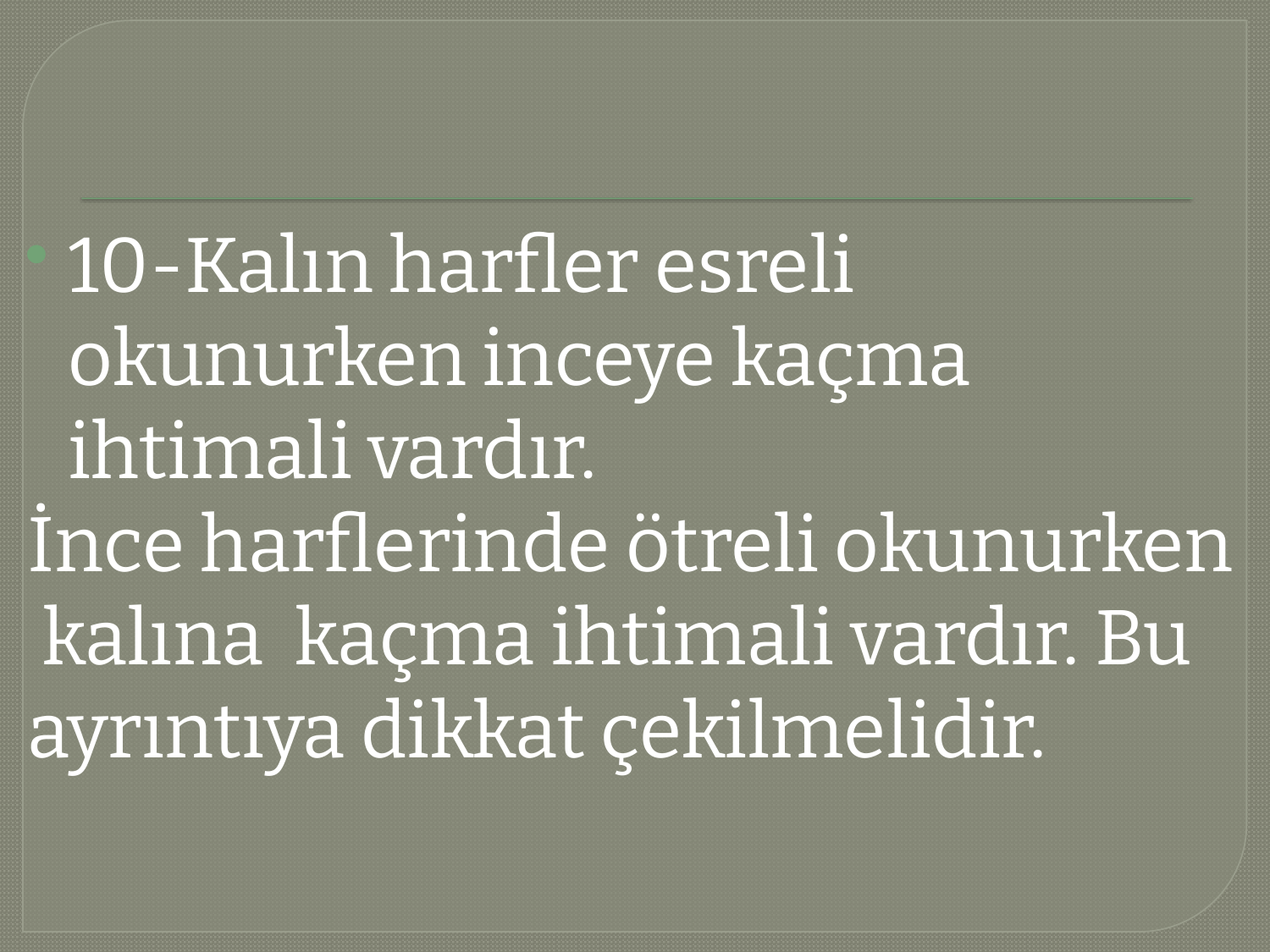

#
10-Kalın harfler esreli okunurken inceye kaçma ihtimali vardır.
İnce harflerinde ötreli okunurken
 kalına  kaçma ihtimali vardır. Bu ayrıntıya dikkat çekilmelidir.